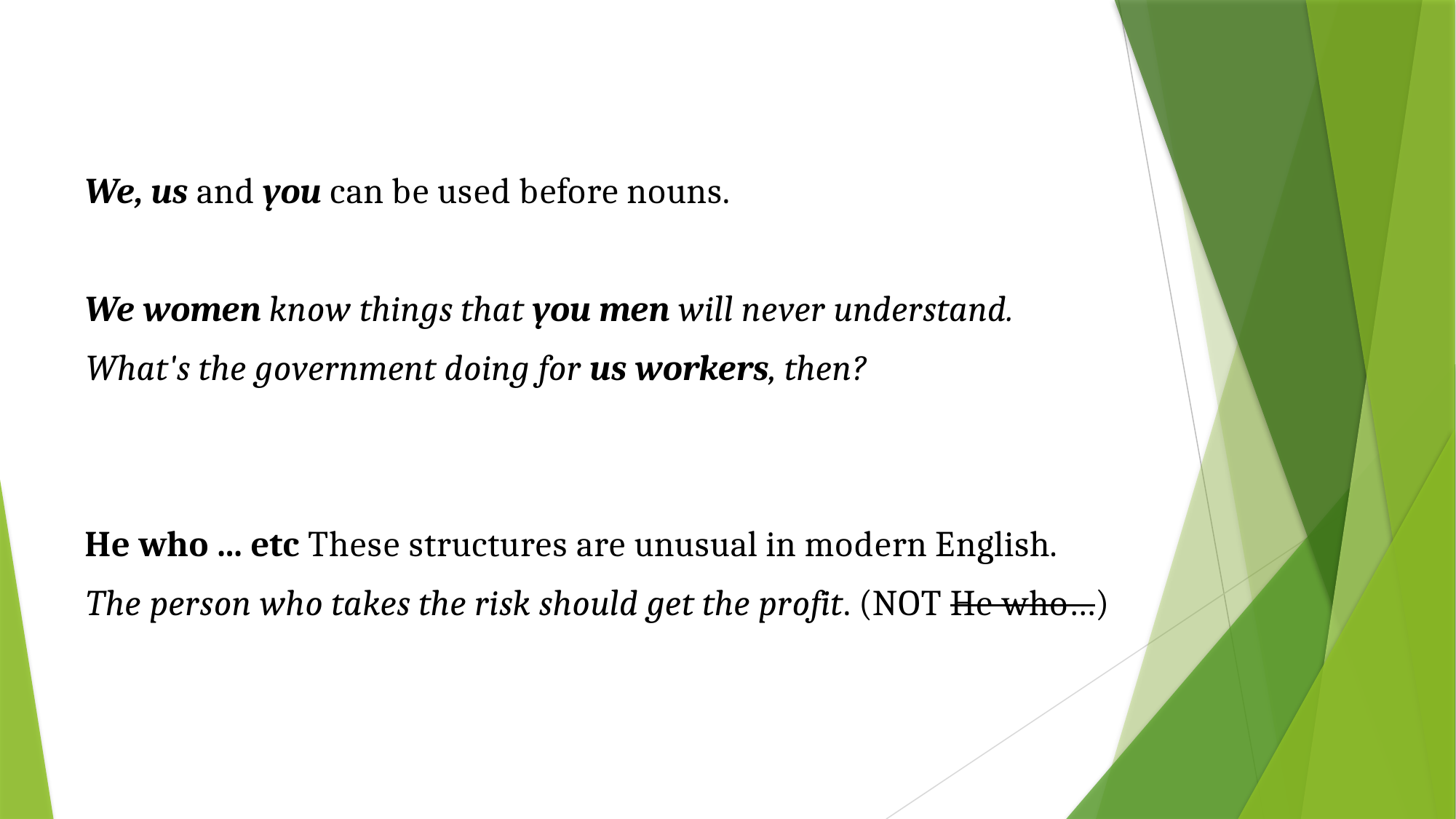

We, us and you can be used before nouns.

We women know things that you men will never understand.
What's the government doing for us workers, then?

He who ... etc These structures are unusual in modern English.
The person who takes the risk should get the profit. (NOT He who…)